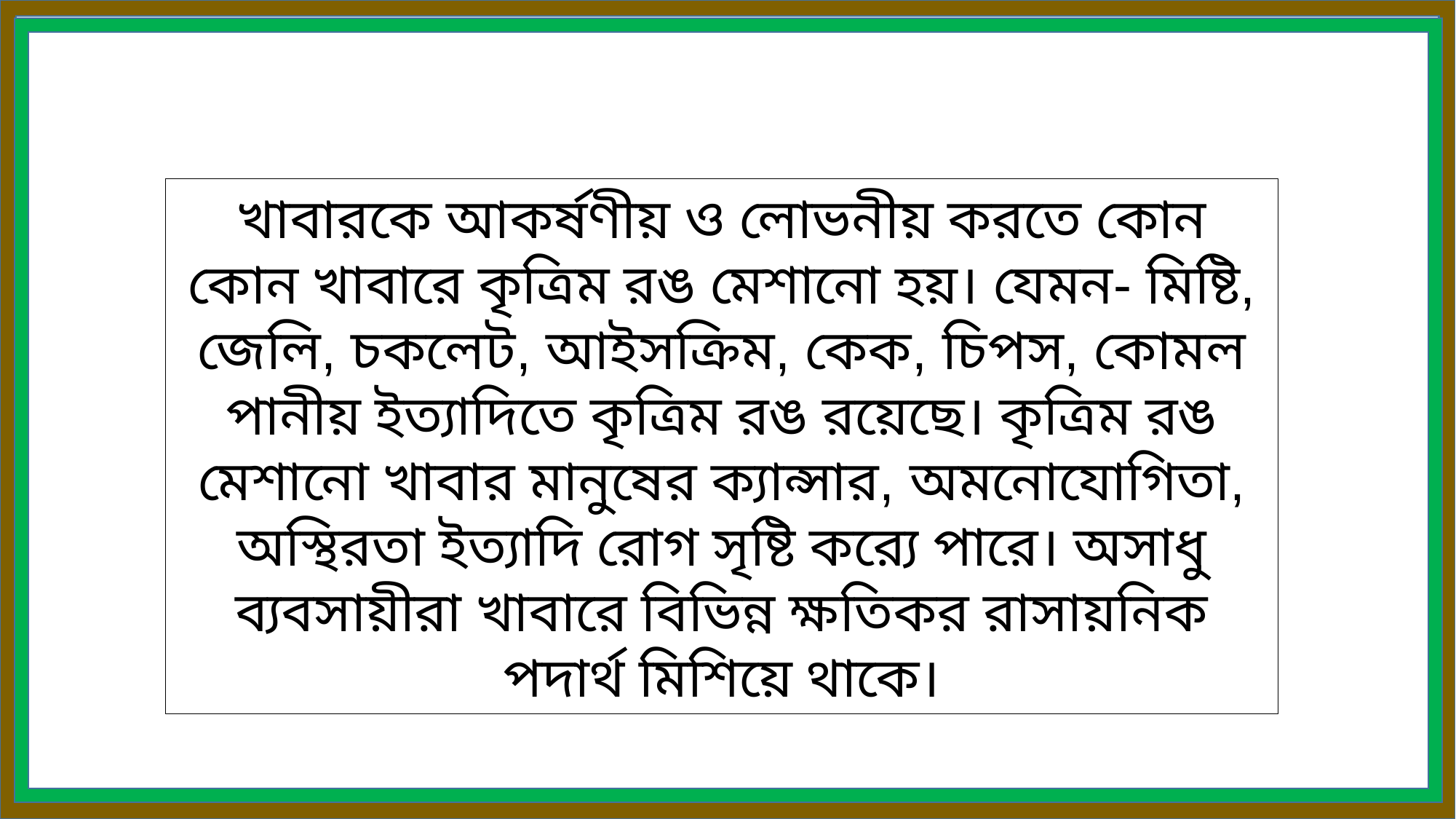

খাবারকে আকর্ষণীয় ও লোভনীয় করতে কোন কোন খাবারে কৃত্রিম রঙ মেশানো হয়। যেমন- মিষ্টি, জেলি, চকলেট, আইসক্রিম, কেক, চিপস, কোমল পানীয় ইত্যাদিতে কৃত্রিম রঙ রয়েছে। কৃত্রিম রঙ মেশানো খাবার মানুষের ক্যান্সার, অমনোযোগিতা, অস্থিরতা ইত্যাদি রোগ সৃষ্টি কর‍্যে পারে। অসাধু ব্যবসায়ীরা খাবারে বিভিন্ন ক্ষতিকর রাসায়নিক পদার্থ মিশিয়ে থাকে।